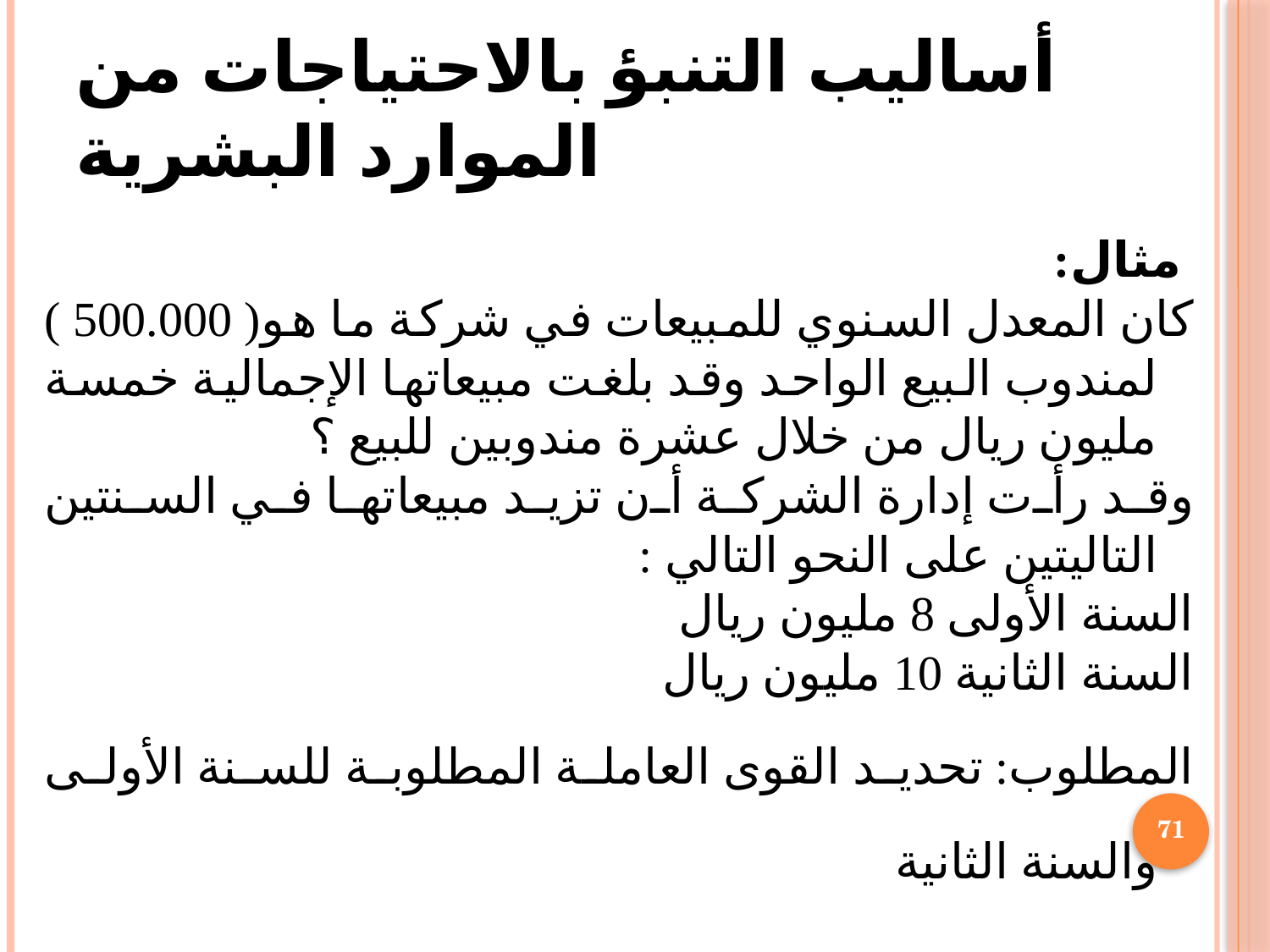

# أساليب التنبؤ بالاحتياجات من الموارد البشرية
 مثال:
	كان المعدل السنوي للمبيعات في شركة ما هو( 500.000 ) لمندوب البيع الواحد وقد بلغت مبيعاتها الإجمالية خمسة مليون ريال من خلال عشرة مندوبين للبيع ؟
	وقد رأت إدارة الشركة أن تزيد مبيعاتها في السنتين التاليتين على النحو التالي :
السنة الأولى 8 مليون ريال
السنة الثانية 10 مليون ريال
المطلوب: تحديد القوى العاملة المطلوبة للسنة الأولى والسنة الثانية

71